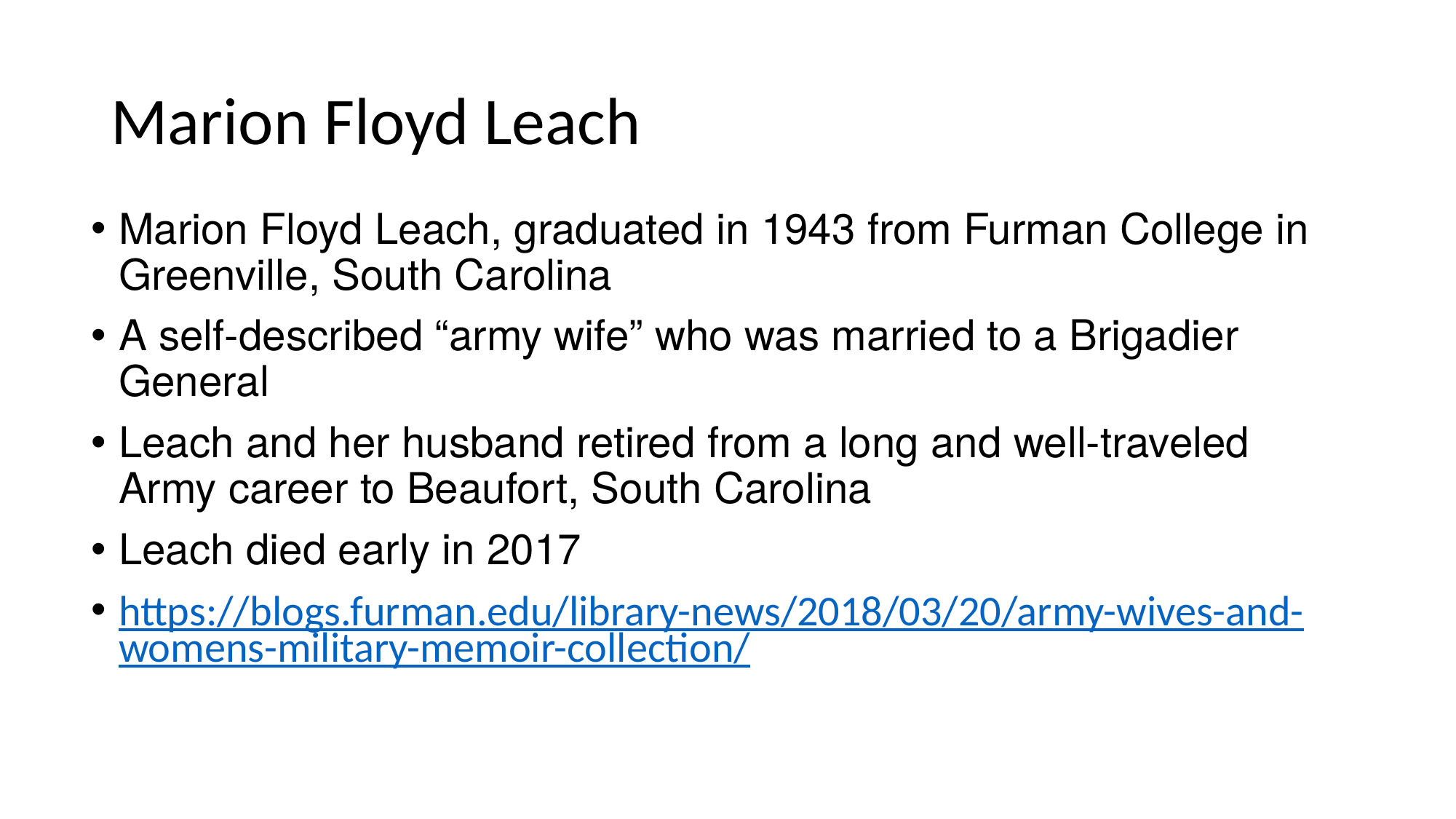

# Marion Floyd Leach
Marion Floyd Leach, graduated in 1943 from Furman College in Greenville, South Carolina
A self-described “army wife” who was married to a Brigadier General
Leach and her husband retired from a long and well-traveled Army career to Beaufort, South Carolina
Leach died early in 2017
https://blogs.furman.edu/library-news/2018/03/20/army-wives-and-womens-military-memoir-collection/